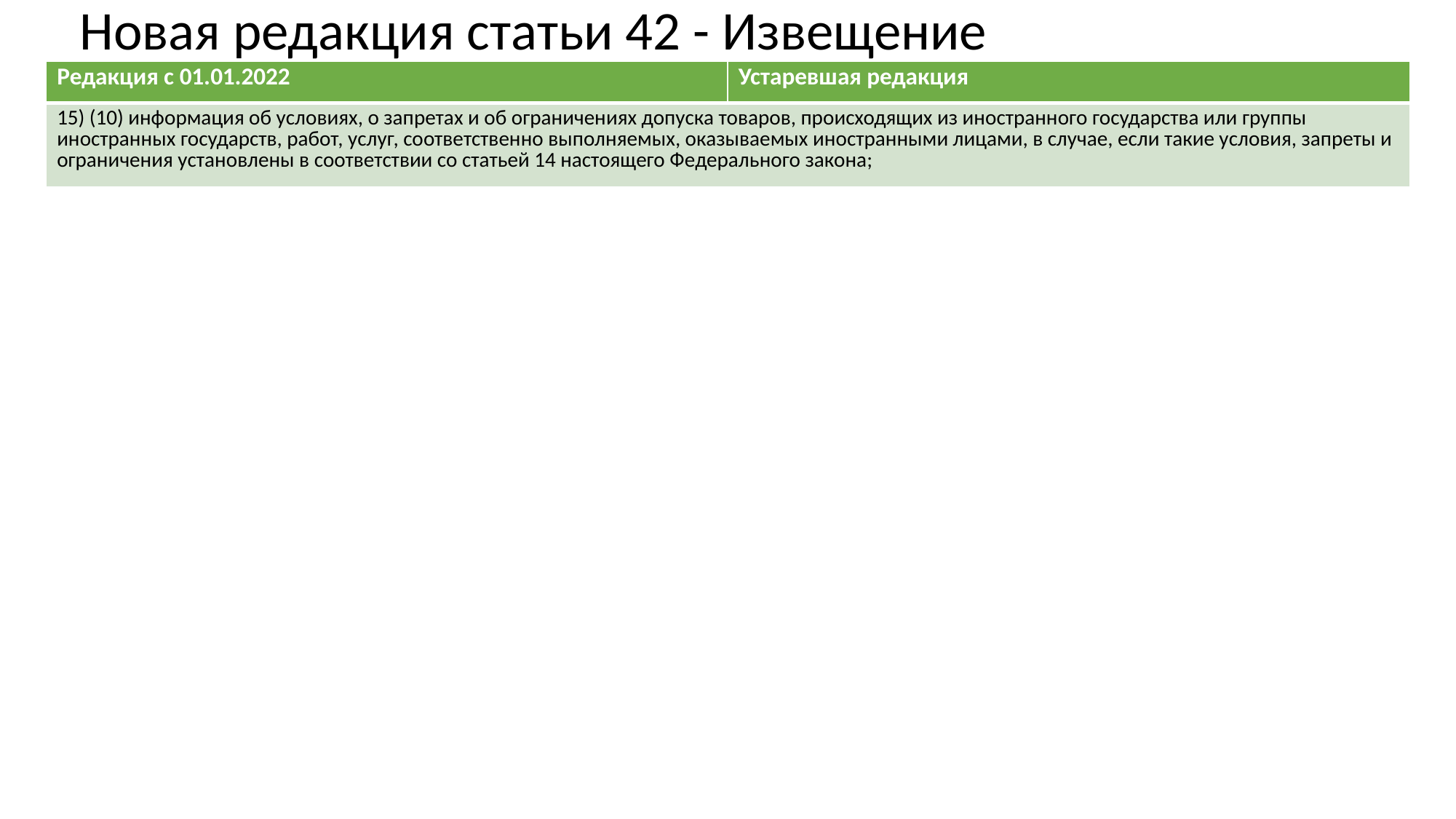

# Новая редакция статьи 42 - Извещение
| Редакция с 01.01.2022 | Устаревшая редакция |
| --- | --- |
| 15) (10) информация об условиях, о запретах и об ограничениях допуска товаров, происходящих из иностранного государства или группы иностранных государств, работ, услуг, соответственно выполняемых, оказываемых иностранными лицами, в случае, если такие условия, запреты и ограничения установлены в соответствии со статьей 14 настоящего Федерального закона; |  |